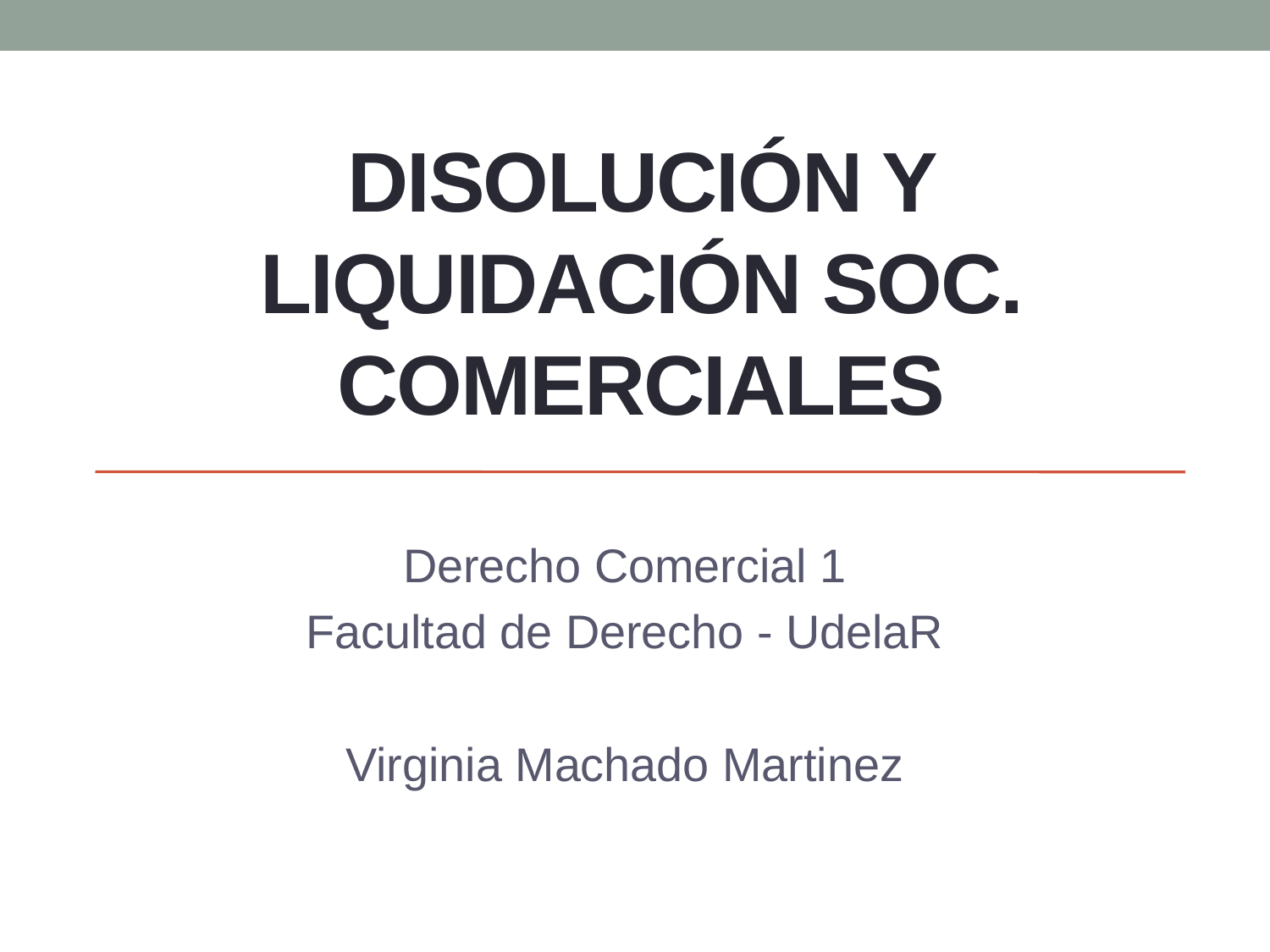

Derecho Comercial 1
Facultad de Derecho - UdelaR

Virginia Machado Martinez

# DISOLUCIÓN Y LIQUIDACIÓN SOC. COMERCIALES